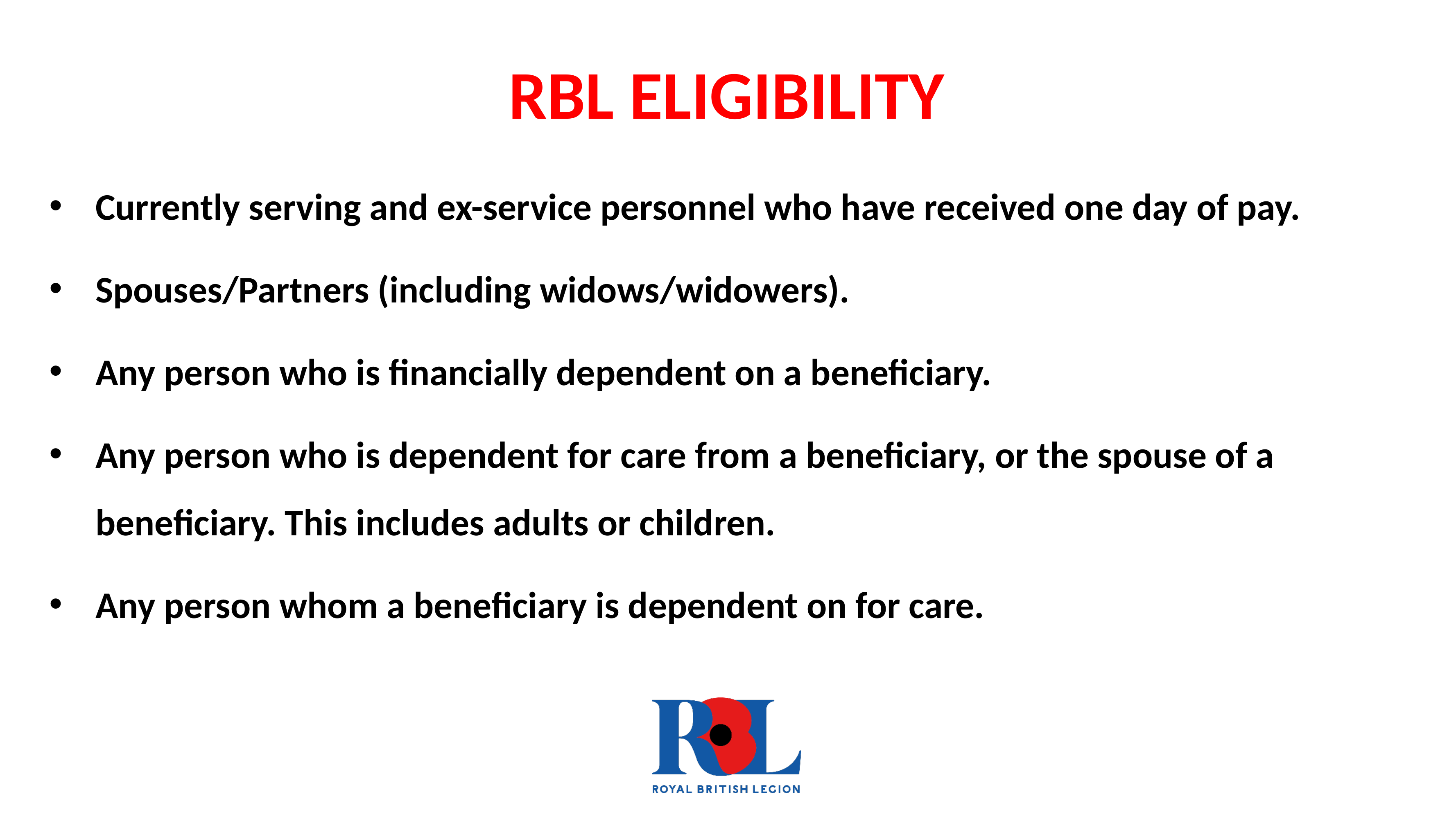

RBL ELIGIBILITY
Currently serving and ex-service personnel who have received one day of pay.
Spouses/Partners (including widows/widowers).
Any person who is financially dependent on a beneficiary.
Any person who is dependent for care from a beneficiary, or the spouse of a beneficiary. This includes adults or children.
Any person whom a beneficiary is dependent on for care.